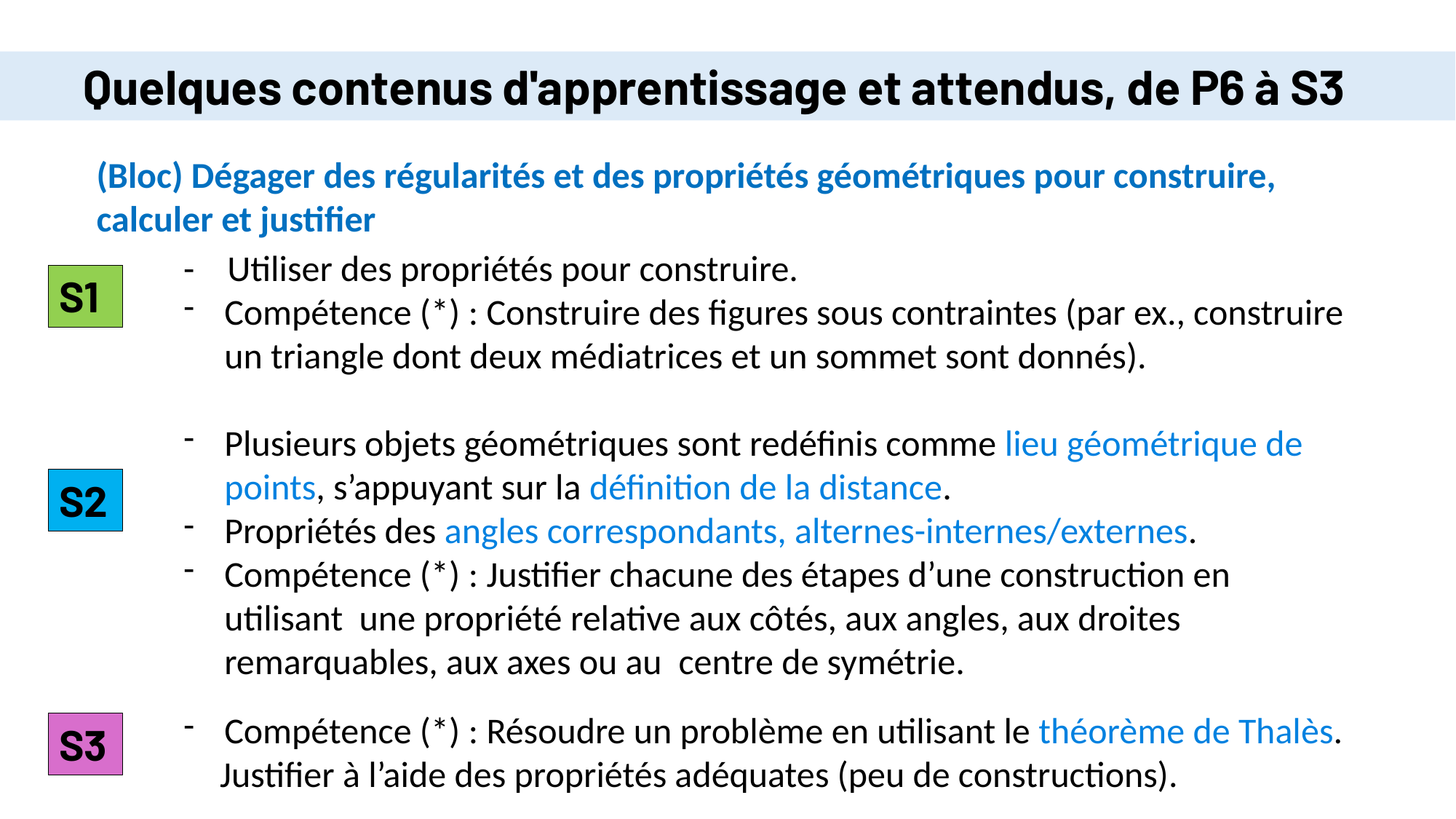

Quelques contenus d'apprentissage et attendus, de P6 à S3
(Bloc) Dégager des régularités et des propriétés géométriques pour construire, calculer et justifier

-    Utiliser des propriétés pour construire.
Compétence (*) : Construire des figures sous contraintes (par ex., construire un triangle dont deux médiatrices et un sommet sont donnés).

Plusieurs objets géométriques sont redéfinis comme lieu géométrique de points, s’appuyant sur la définition de la distance.
Propriétés des angles correspondants, alternes-internes/externes.
Compétence (*) : Justifier chacune des étapes d’une construction en utilisant  une propriété relative aux côtés, aux angles, aux droites remarquables, aux axes ou au  centre de symétrie.

Compétence (*) : Résoudre un problème en utilisant le théorème de Thalès.
 Justifier à l’aide des propriétés adéquates (peu de constructions).
S1
S2
S3